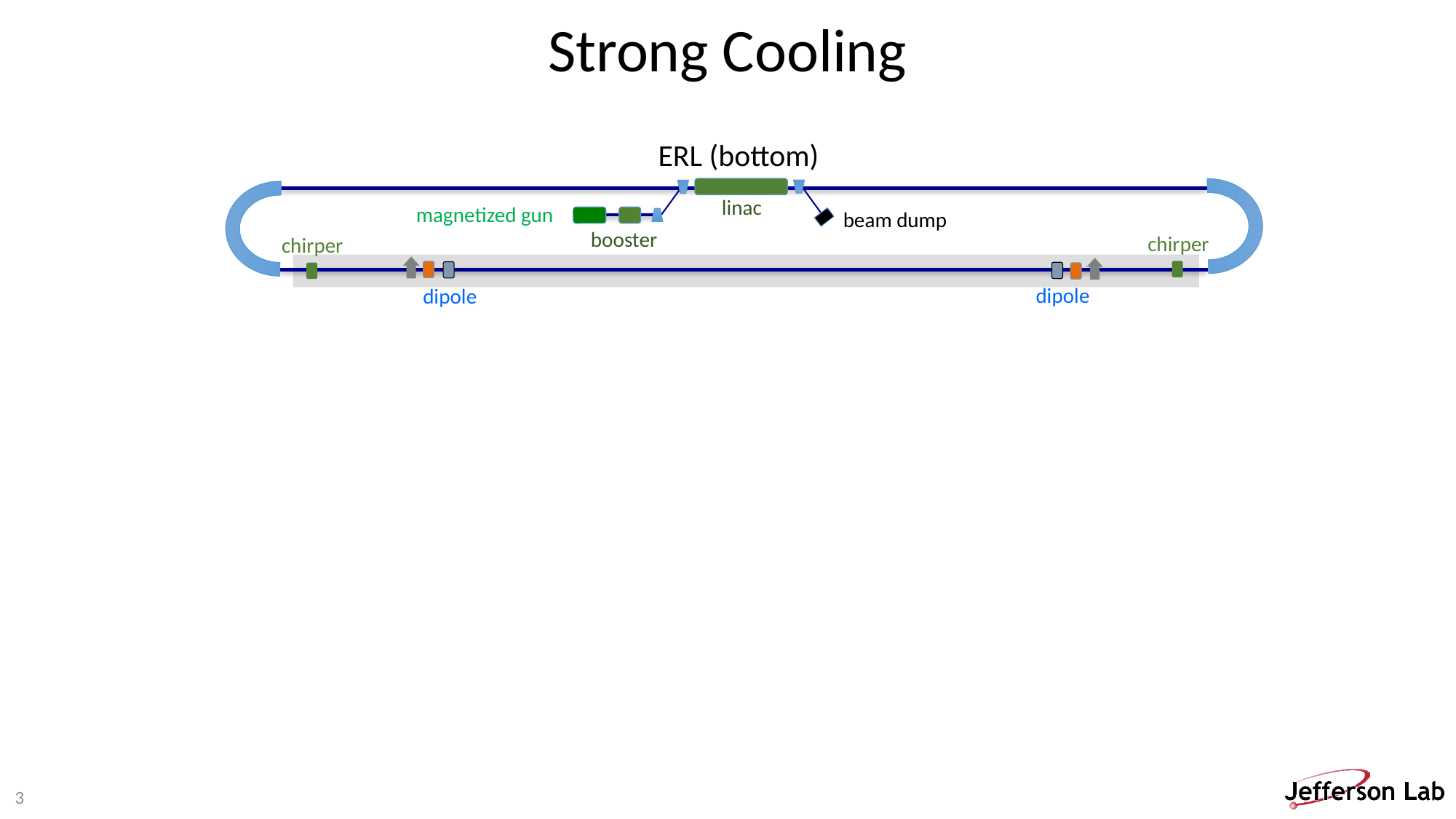

# Strong Cooling
ERL (bottom)

linac
magnetized gun
beam dump
booster
chirper
chirper

dipole
dipole
CCR (top)
ion beam

cooling solenoids

magnetization flip
magnetization flip
septum
DC & RF kicker
DC & RF kicker

DC & RF kicker
DC & RF kicker

CCR

chirper
chirper
injected bunch orbit
extracted bunch orbit
ERL

Beam Exchange (side)
dipole
dipole

harmonic kicker exchanges every 11th CCR bunch between ERL  and CCR
3